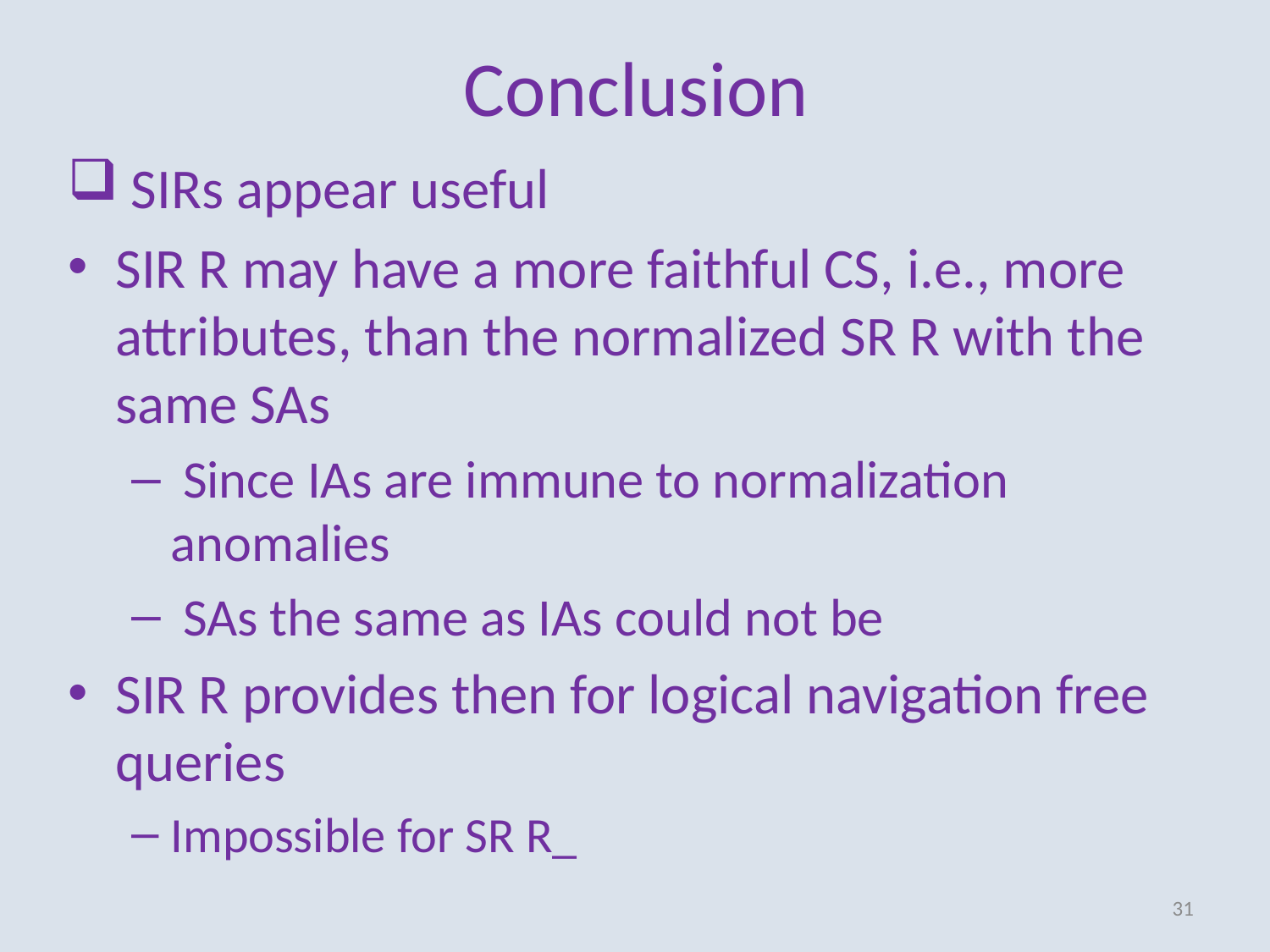

# Conclusion
 SIRs appear useful
SIR R may have a more faithful CS, i.e., more attributes, than the normalized SR R with the same SAs
 Since IAs are immune to normalization anomalies
 SAs the same as IAs could not be
SIR R provides then for logical navigation free queries
Impossible for SR R_

31